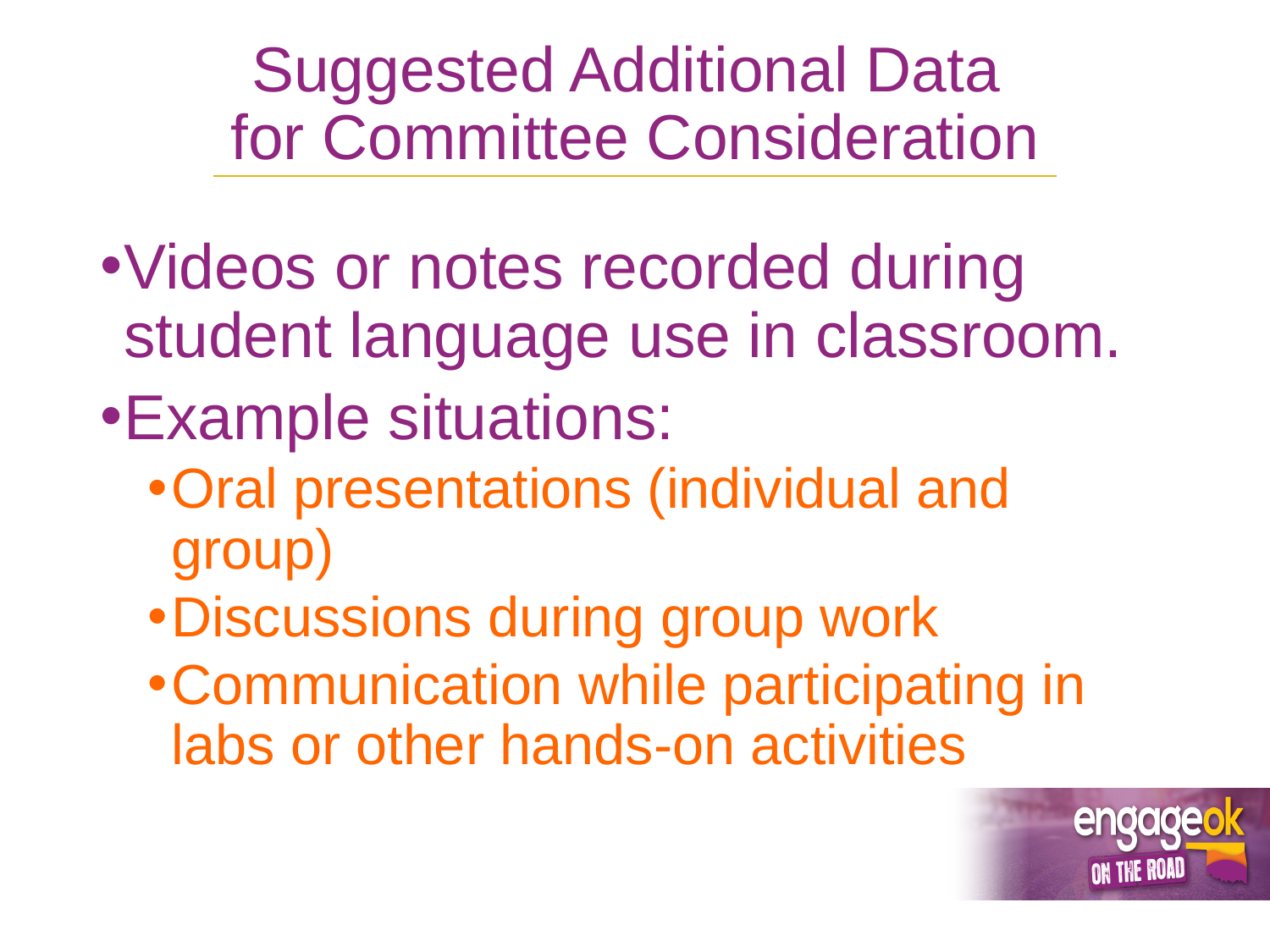

# Suggested Additional Data for Committee Consideration
Videos or notes recorded during student language use in classroom.
Example situations:
Oral presentations (individual and group)
Discussions during group work
Communication while participating in labs or other hands-on activities